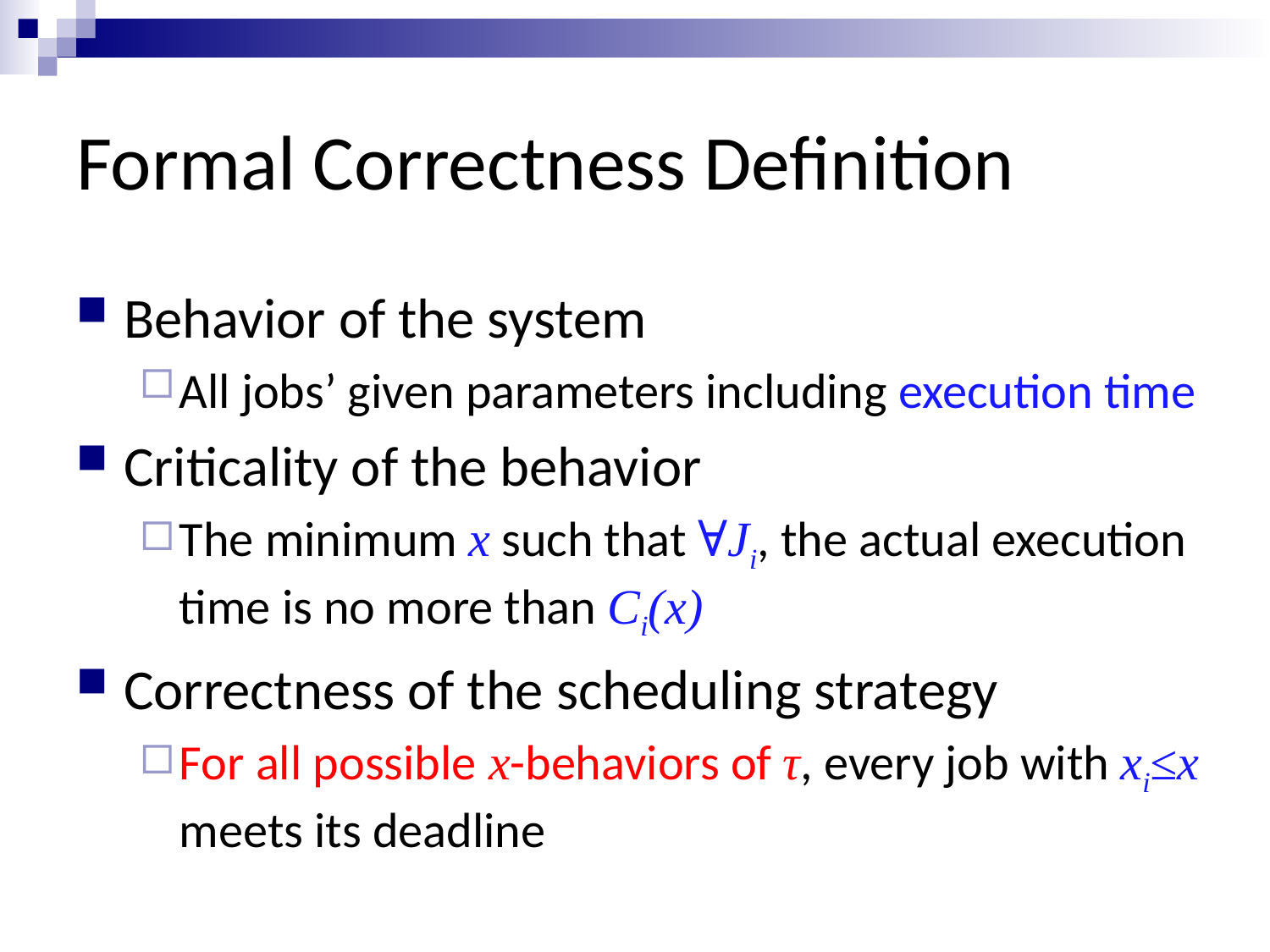

# Formal Correctness Definition
Behavior of the system
All jobs’ given parameters including execution time
Criticality of the behavior
The minimum x such that ∀Ji, the actual execution time is no more than Ci(x)
Correctness of the scheduling strategy
For all possible x-behaviors of τ, every job with xi≤x meets its deadline